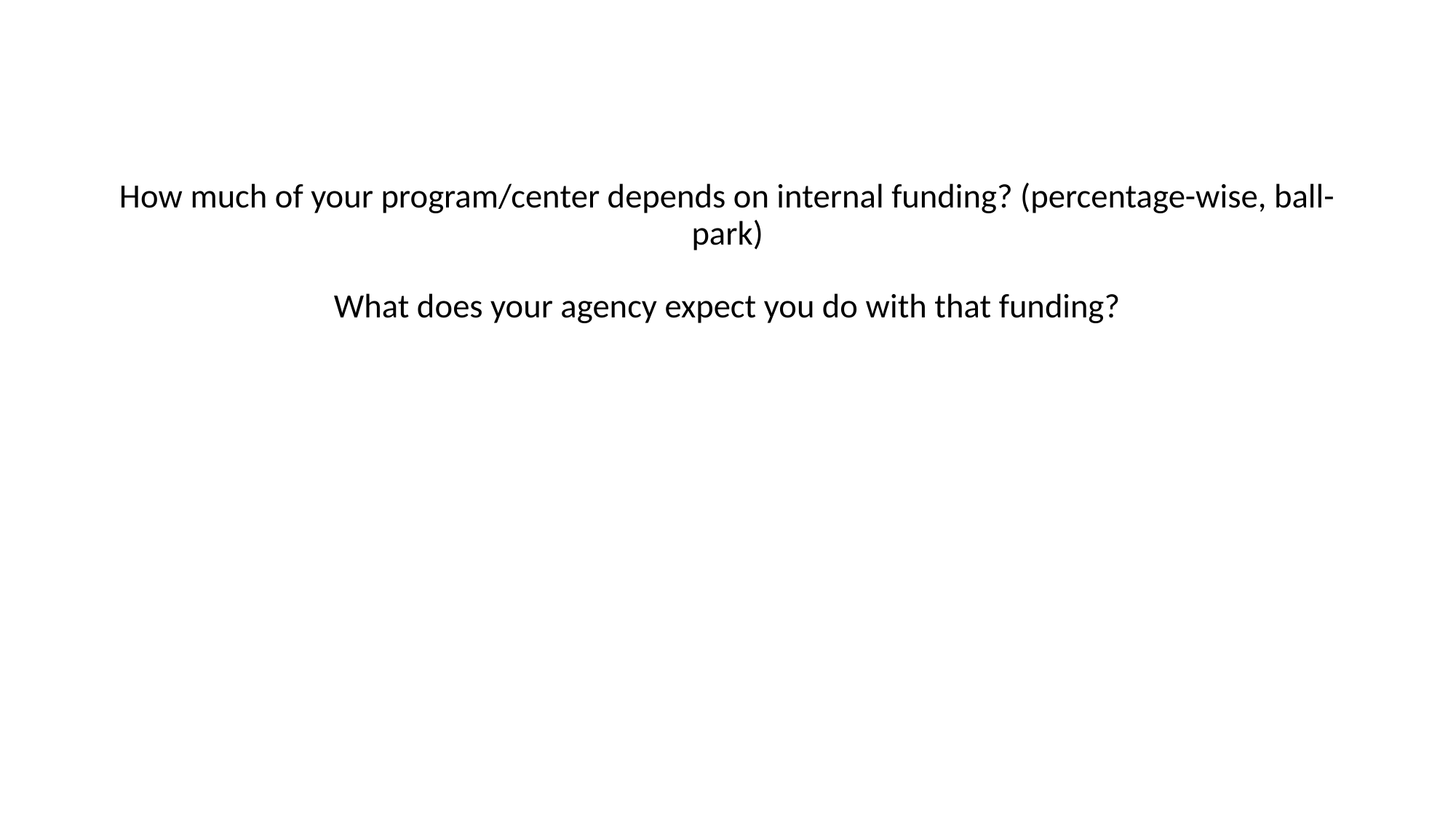

# How much of your program/center depends on internal funding? (percentage-wise, ball-park) What does your agency expect you do with that funding?